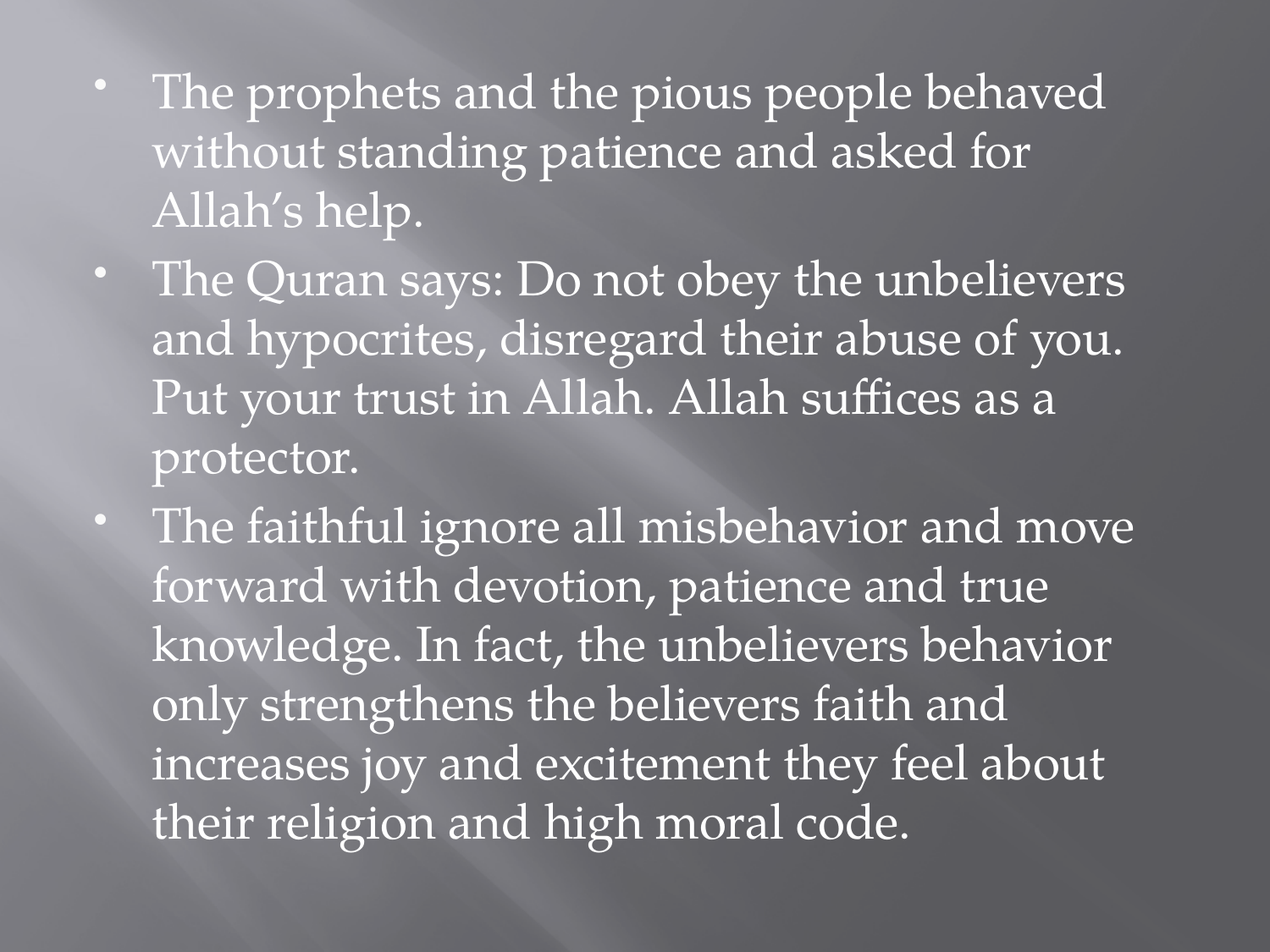

The prophets and the pious people behaved without standing patience and asked for Allah’s help.
The Quran says: Do not obey the unbelievers and hypocrites, disregard their abuse of you. Put your trust in Allah. Allah suffices as a protector.
The faithful ignore all misbehavior and move forward with devotion, patience and true knowledge. In fact, the unbelievers behavior only strengthens the believers faith and increases joy and excitement they feel about their religion and high moral code.